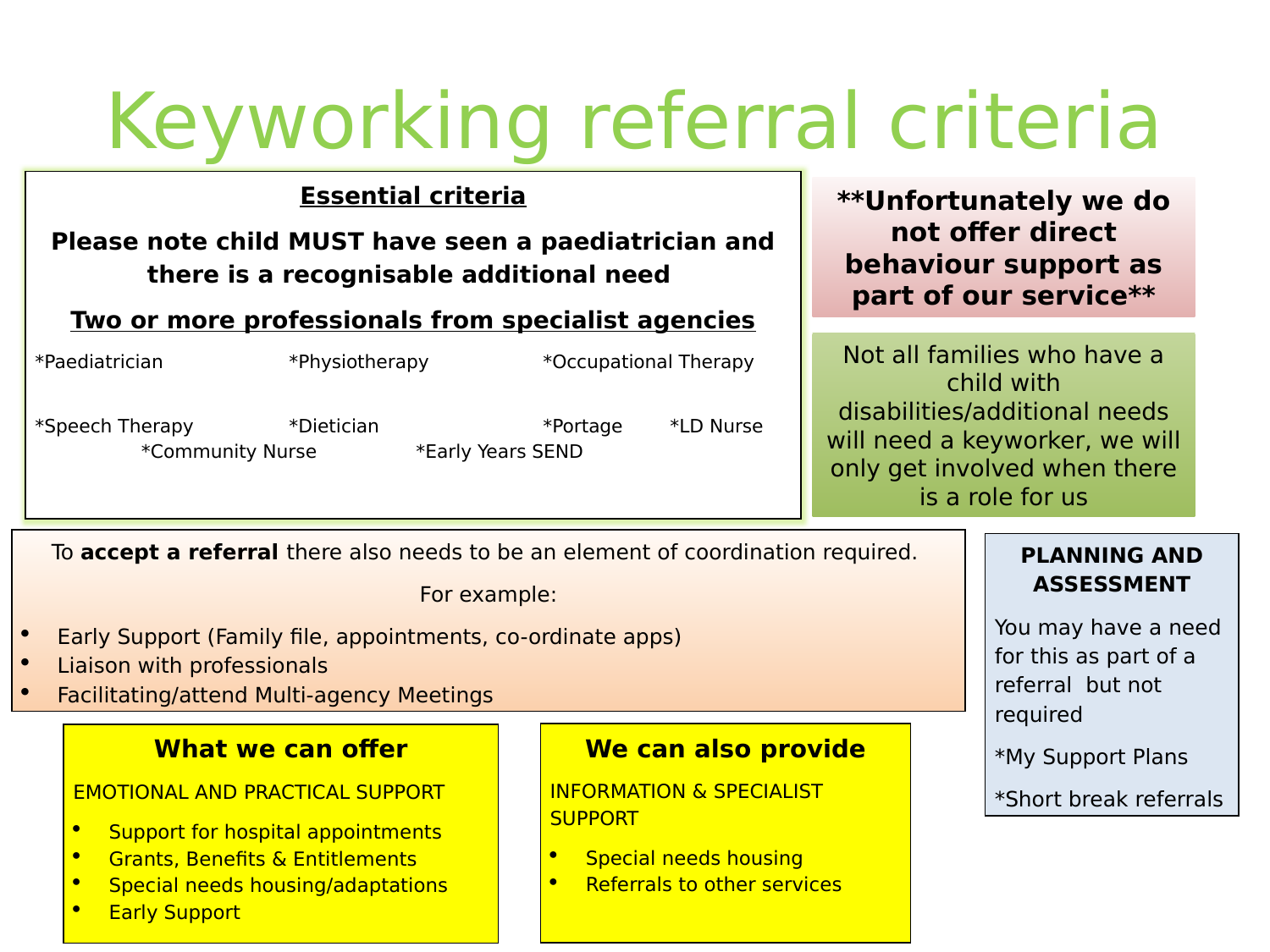

# Keyworking referral criteria
Essential criteria
Please note child MUST have seen a paediatrician and there is a recognisable additional need
Two or more professionals from specialist agencies
*Paediatrician	*Physiotherapy	*Occupational Therapy
*Speech Therapy	*Dietician	   	*Portage   	*LD Nurse                       *Community Nurse    	*Early Years SEND
**Unfortunately we do not offer direct behaviour support as part of our service**
Not all families who have a child with disabilities/additional needs will need a keyworker, we will only get involved when there is a role for us
To accept a referral there also needs to be an element of coordination required.
For example:
Early Support (Family file, appointments, co-ordinate apps)
Liaison with professionals
Facilitating/attend Multi-agency Meetings
PLANNING AND ASSESSMENT
You may have a need for this as part of a referral  but not required
*My Support Plans
*Short break referrals
We can also provide
INFORMATION & SPECIALIST SUPPORT
Special needs housing
Referrals to other services
What we can offer
EMOTIONAL AND PRACTICAL SUPPORT
Support for hospital appointments
Grants, Benefits & Entitlements
Special needs housing/adaptations
Early Support